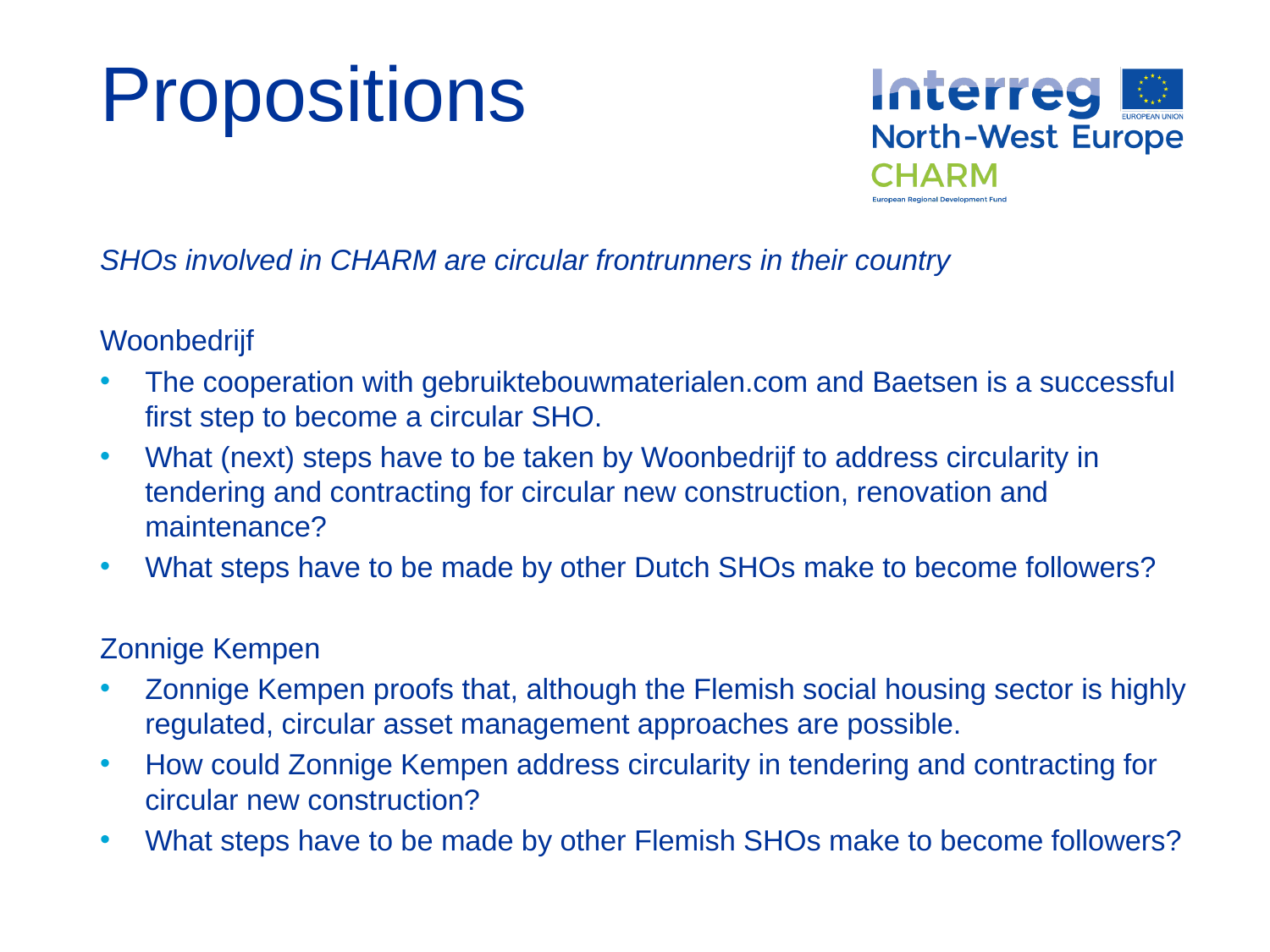

# Propositions
SHOs involved in CHARM are circular frontrunners in their country

Woonbedrijf
The cooperation with gebruiktebouwmaterialen.com and Baetsen is a successful first step to become a circular SHO.
What (next) steps have to be taken by Woonbedrijf to address circularity in tendering and contracting for circular new construction, renovation and maintenance?
What steps have to be made by other Dutch SHOs make to become followers?

Zonnige Kempen
Zonnige Kempen proofs that, although the Flemish social housing sector is highly regulated, circular asset management approaches are possible.
How could Zonnige Kempen address circularity in tendering and contracting for circular new construction?
What steps have to be made by other Flemish SHOs make to become followers?